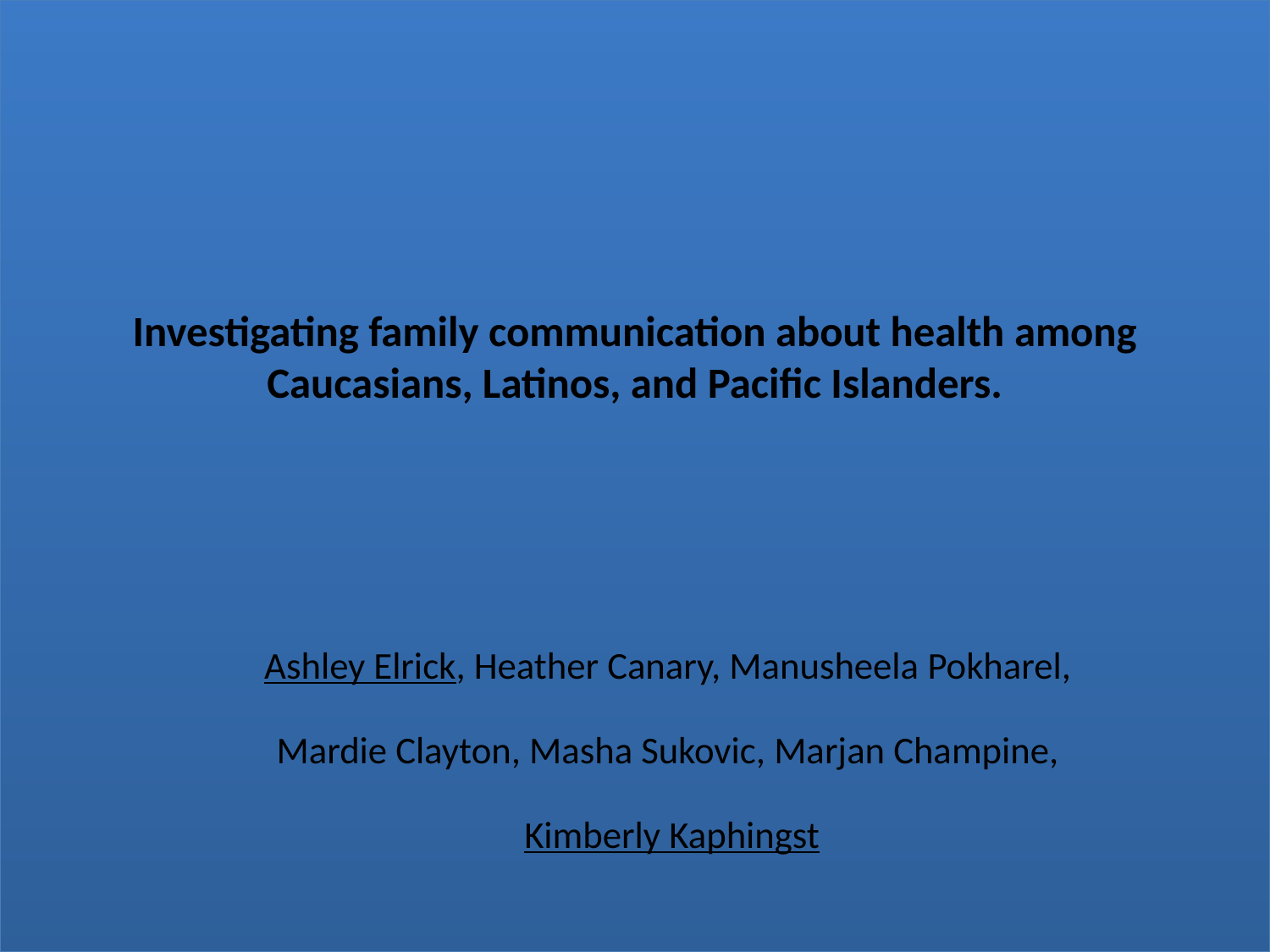

# Investigating family communication about health among Caucasians, Latinos, and Pacific Islanders.
Ashley Elrick, Heather Canary, Manusheela Pokharel,
Mardie Clayton, Masha Sukovic, Marjan Champine,
Kimberly Kaphingst